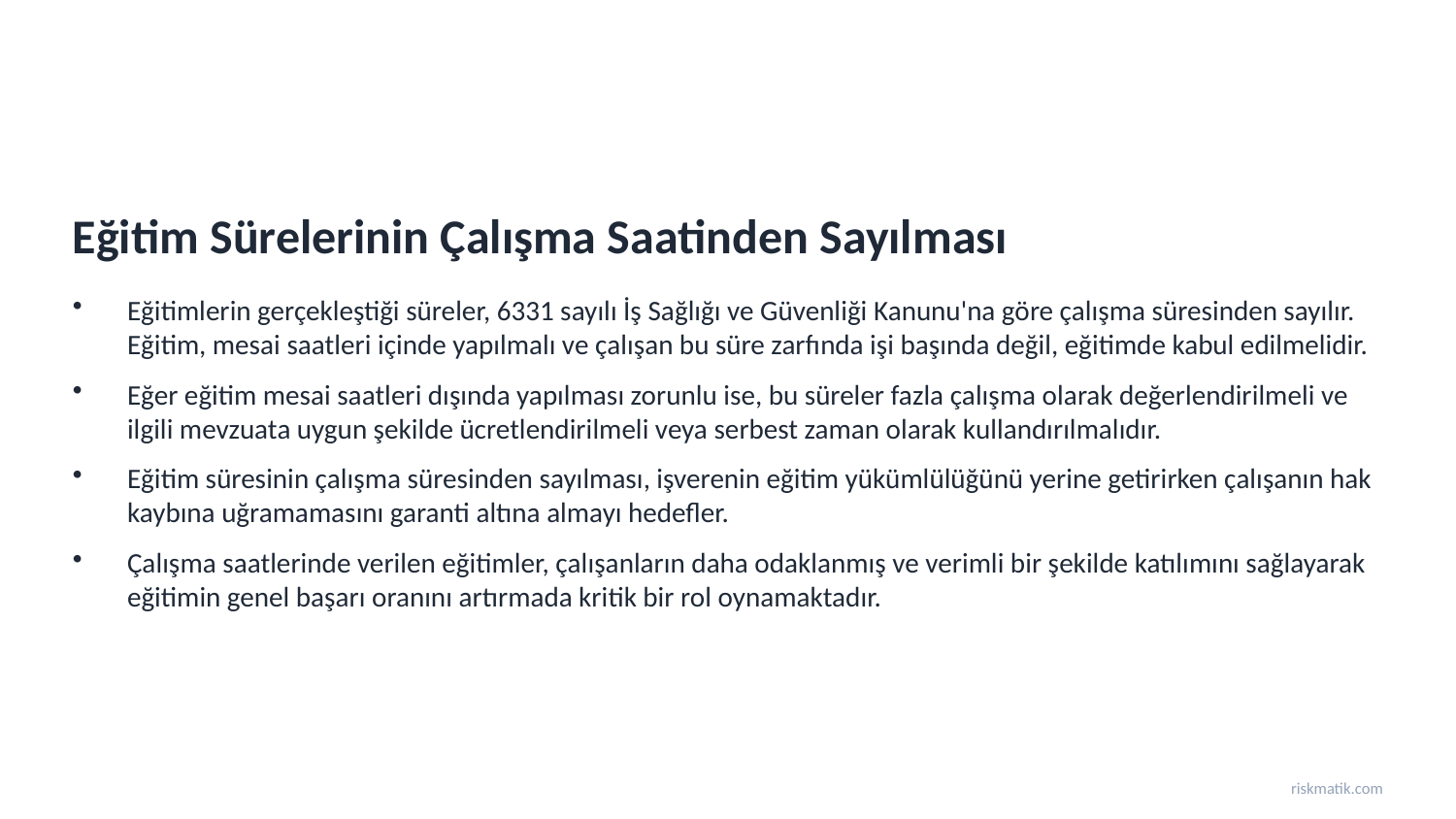

Eğitim Sürelerinin Çalışma Saatinden Sayılması
Eğitimlerin gerçekleştiği süreler, 6331 sayılı İş Sağlığı ve Güvenliği Kanunu'na göre çalışma süresinden sayılır. Eğitim, mesai saatleri içinde yapılmalı ve çalışan bu süre zarfında işi başında değil, eğitimde kabul edilmelidir.
Eğer eğitim mesai saatleri dışında yapılması zorunlu ise, bu süreler fazla çalışma olarak değerlendirilmeli ve ilgili mevzuata uygun şekilde ücretlendirilmeli veya serbest zaman olarak kullandırılmalıdır.
Eğitim süresinin çalışma süresinden sayılması, işverenin eğitim yükümlülüğünü yerine getirirken çalışanın hak kaybına uğramamasını garanti altına almayı hedefler.
Çalışma saatlerinde verilen eğitimler, çalışanların daha odaklanmış ve verimli bir şekilde katılımını sağlayarak eğitimin genel başarı oranını artırmada kritik bir rol oynamaktadır.
riskmatik.com